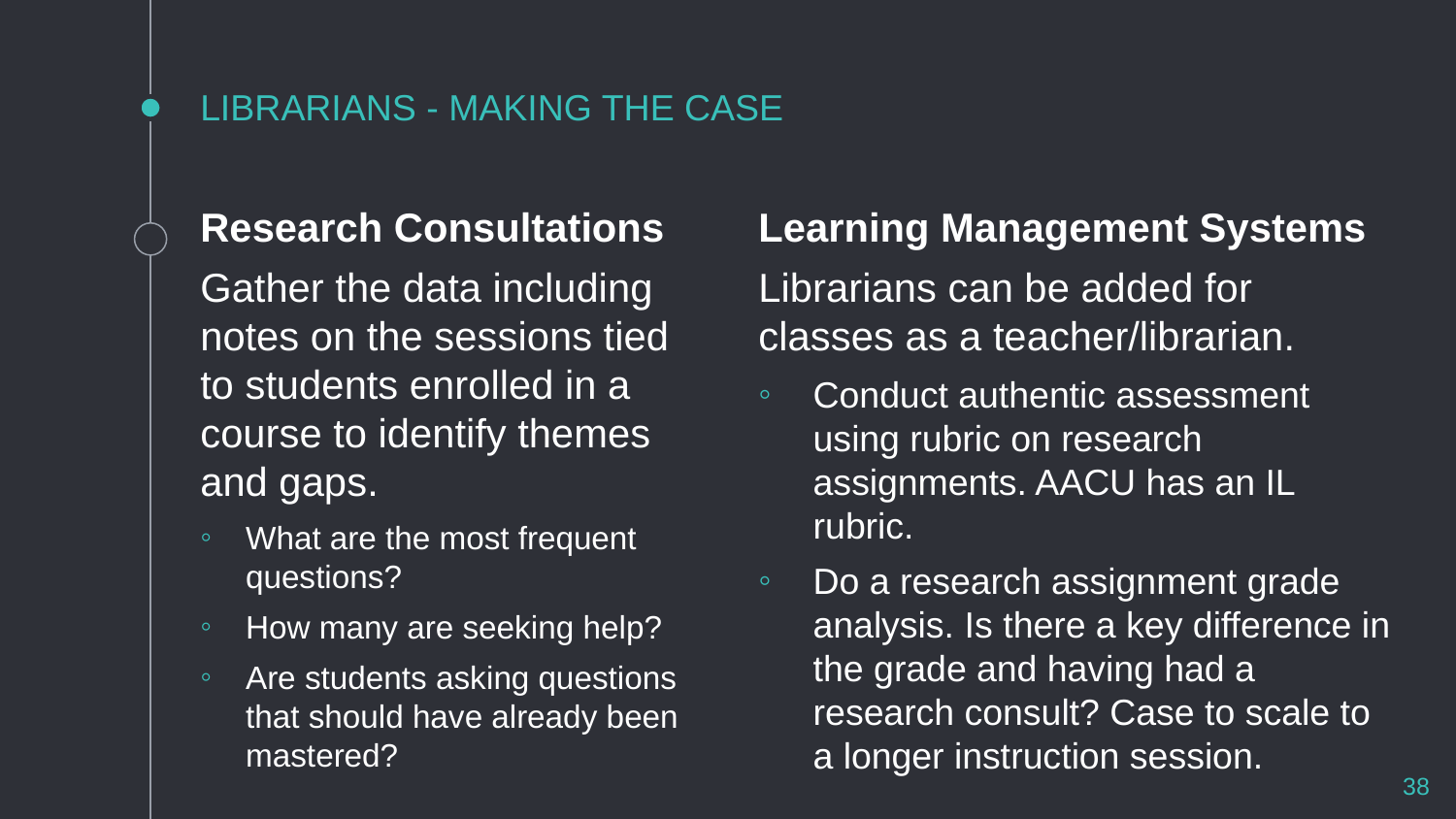

# LIBRARIANS - MAKING THE CASE
Research Consultations
Gather the data including notes on the sessions tied to students enrolled in a course to identify themes and gaps.
What are the most frequent questions?
How many are seeking help?
Are students asking questions that should have already been mastered?
Learning Management Systems
Librarians can be added for classes as a teacher/librarian.
Conduct authentic assessment using rubric on research assignments. AACU has an IL rubric.
Do a research assignment grade analysis. Is there a key difference in the grade and having had a research consult? Case to scale to a longer instruction session.
38